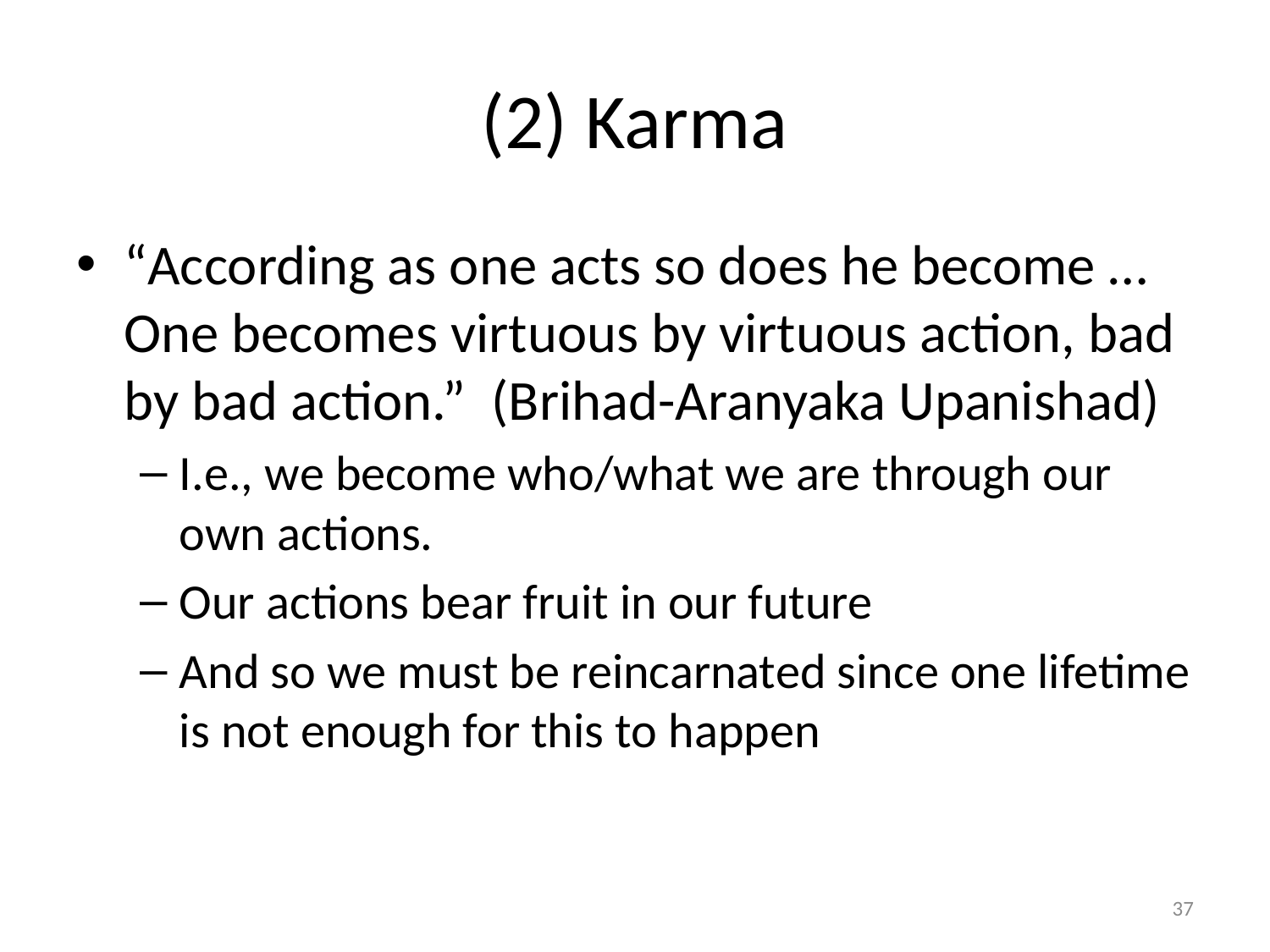

# (2) Karma
“According as one acts so does he become … One becomes virtuous by virtuous action, bad by bad action.”  (Brihad-Aranyaka Upanishad)
I.e., we become who/what we are through our own actions.
Our actions bear fruit in our future
And so we must be reincarnated since one lifetime is not enough for this to happen
37